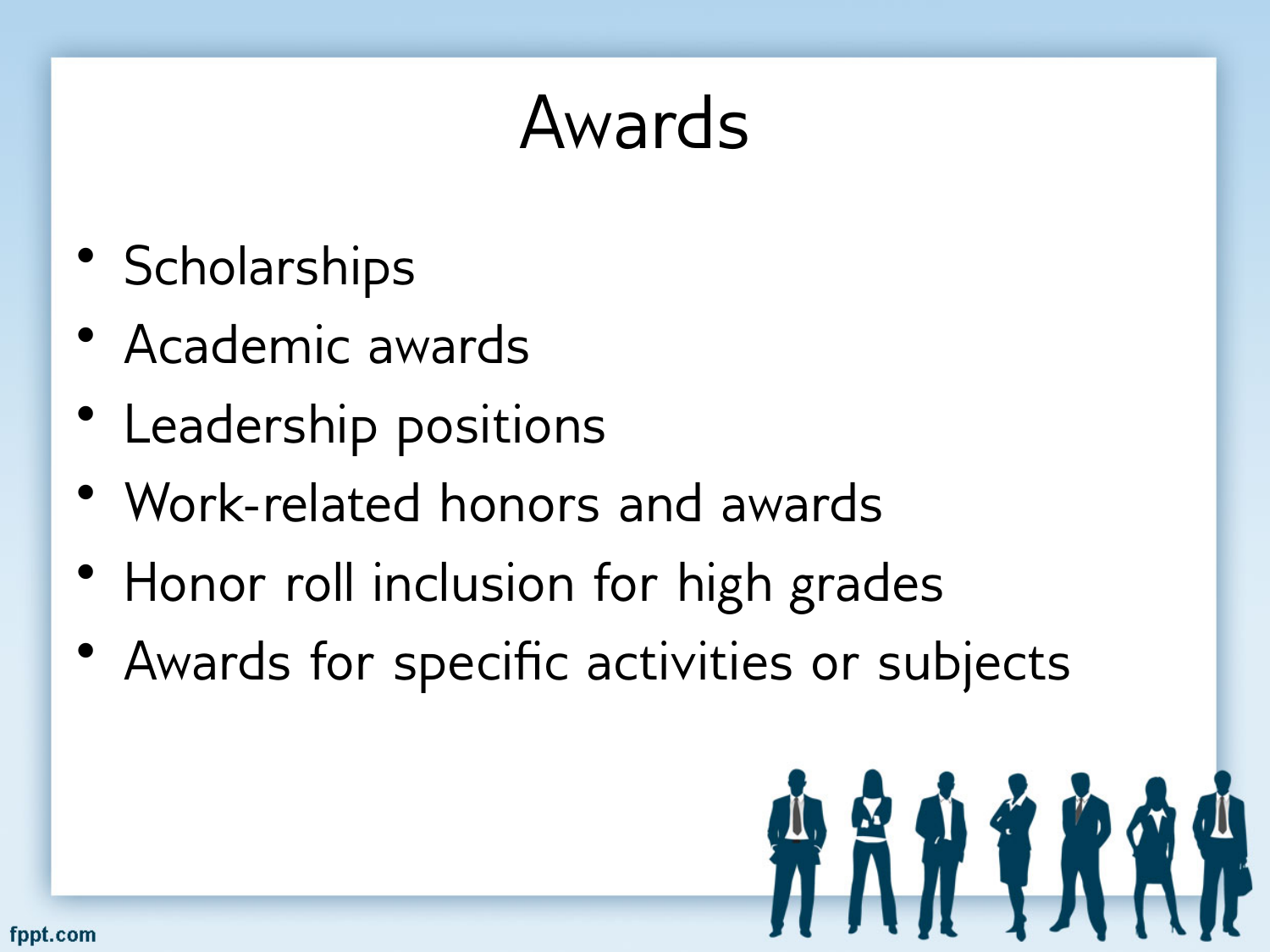

# Awards
Scholarships
Academic awards
Leadership positions
Work-related honors and awards
Honor roll inclusion for high grades
Awards for specific activities or subjects